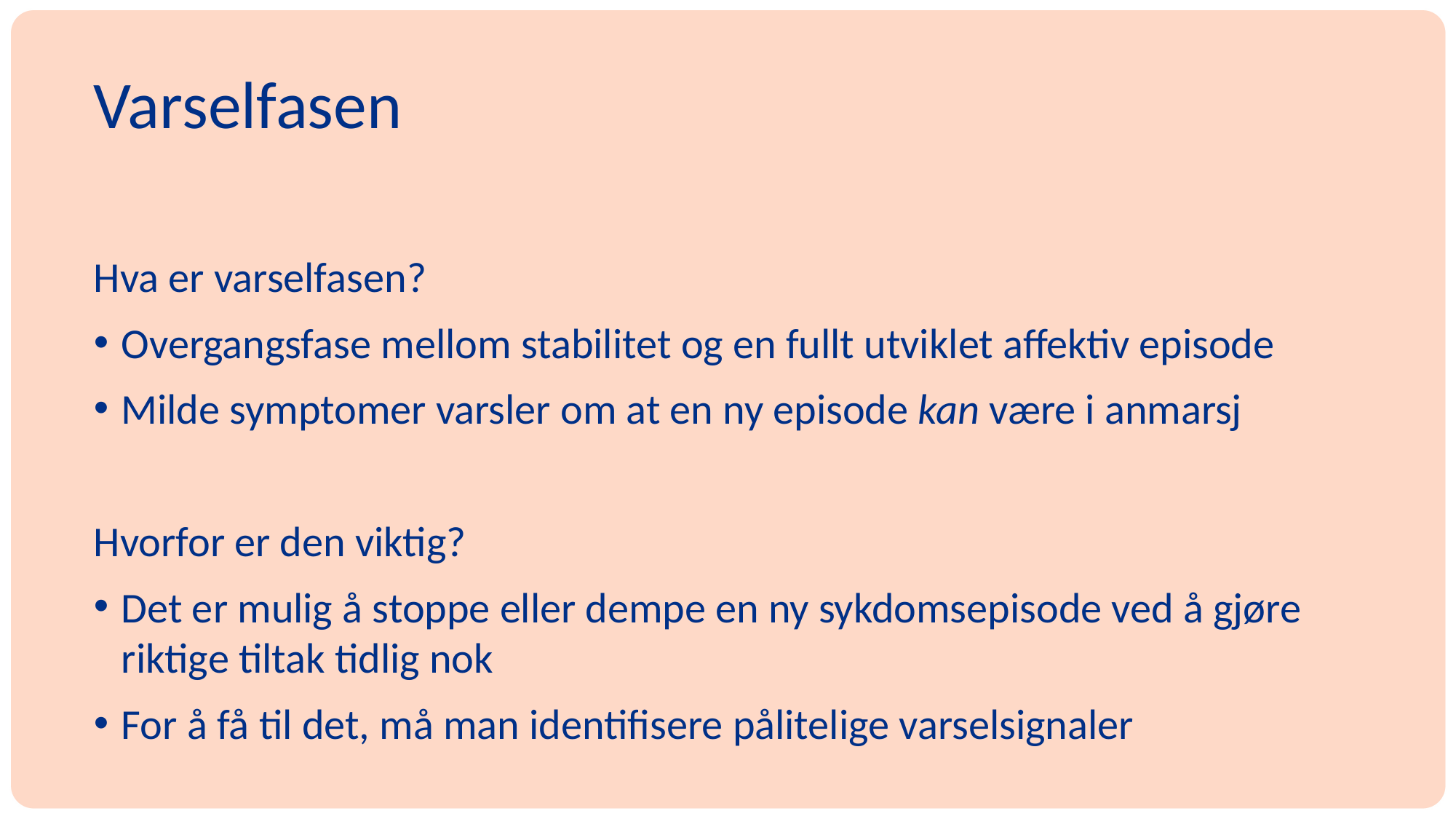

# Varselfasen
Hva er varselfasen?
Overgangsfase mellom stabilitet og en fullt utviklet affektiv episode
Milde symptomer varsler om at en ny episode kan være i anmarsj

Hvorfor er den viktig?
Det er mulig å stoppe eller dempe en ny sykdomsepisode ved å gjøre riktige tiltak tidlig nok
For å få til det, må man identifisere pålitelige varselsignaler